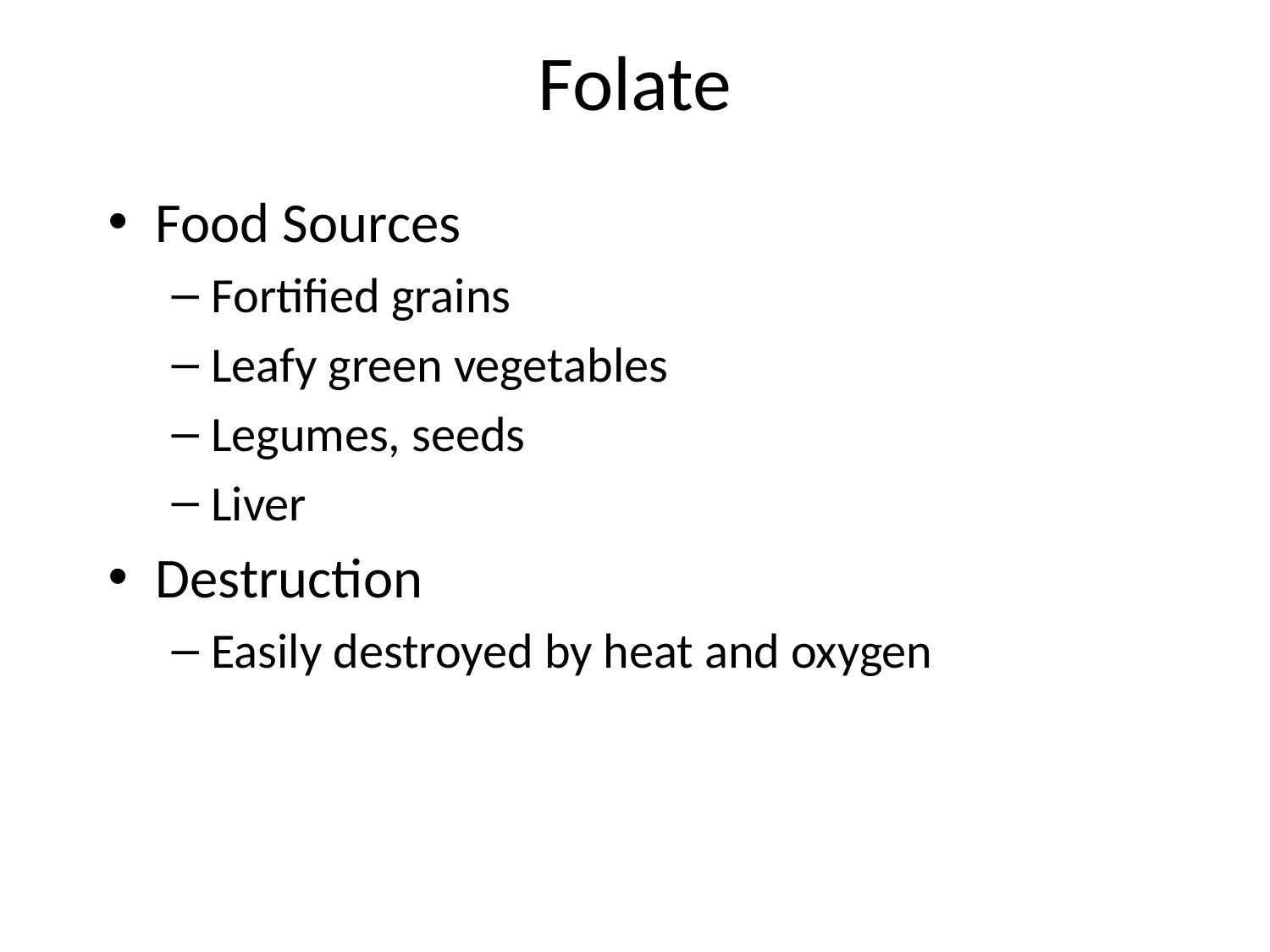

# Folate
Food Sources
Fortified grains
Leafy green vegetables
Legumes, seeds
Liver
Destruction
Easily destroyed by heat and oxygen